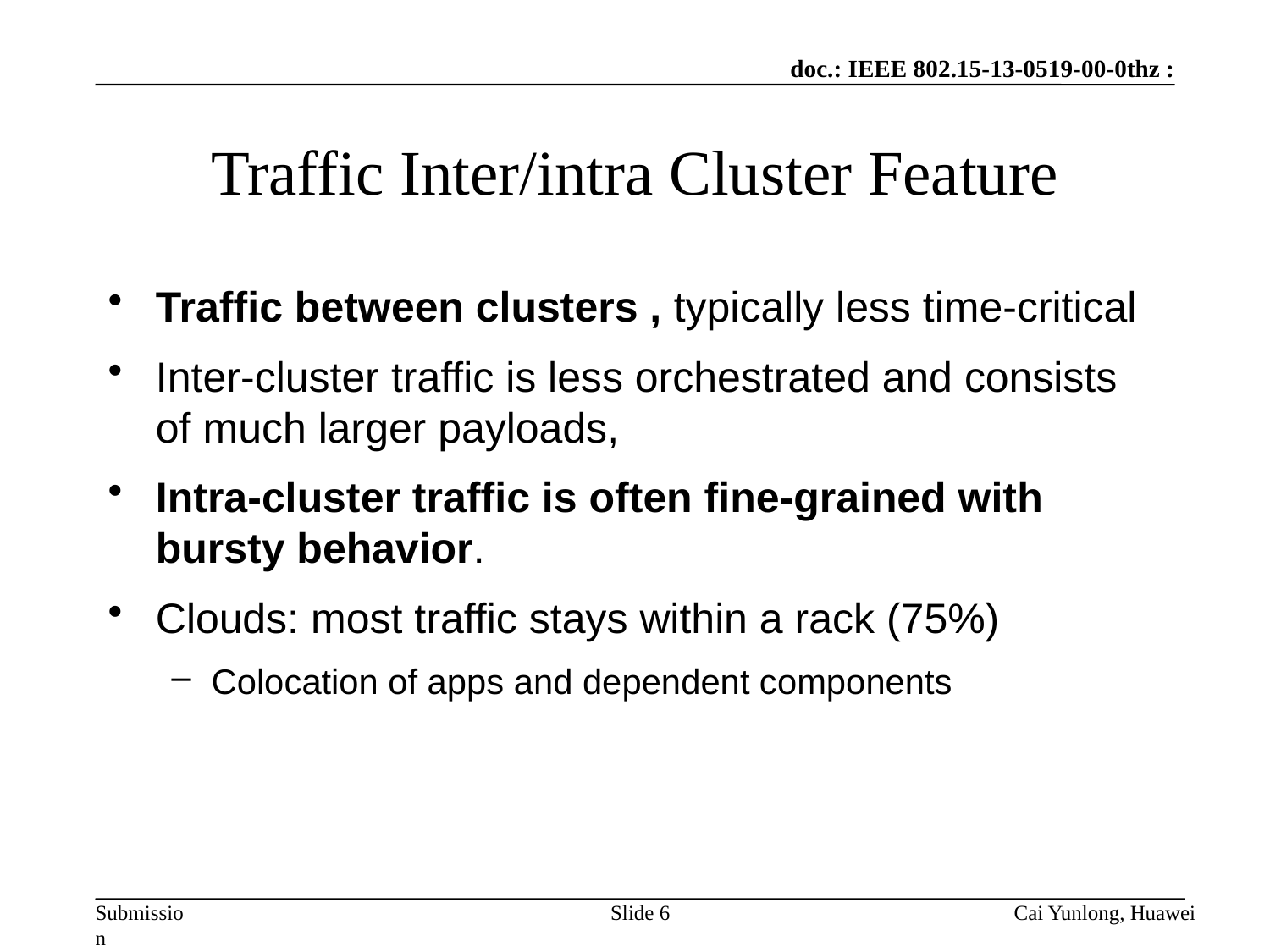

# Traffic Inter/intra Cluster Feature
Traffic between clusters , typically less time-critical
Inter-cluster traffic is less orchestrated and consists of much larger payloads,
Intra-cluster traffic is often fine-grained with bursty behavior.
Clouds: most traffic stays within a rack (75%)
Colocation of apps and dependent components

Slide 6
Cai Yunlong, Huawei